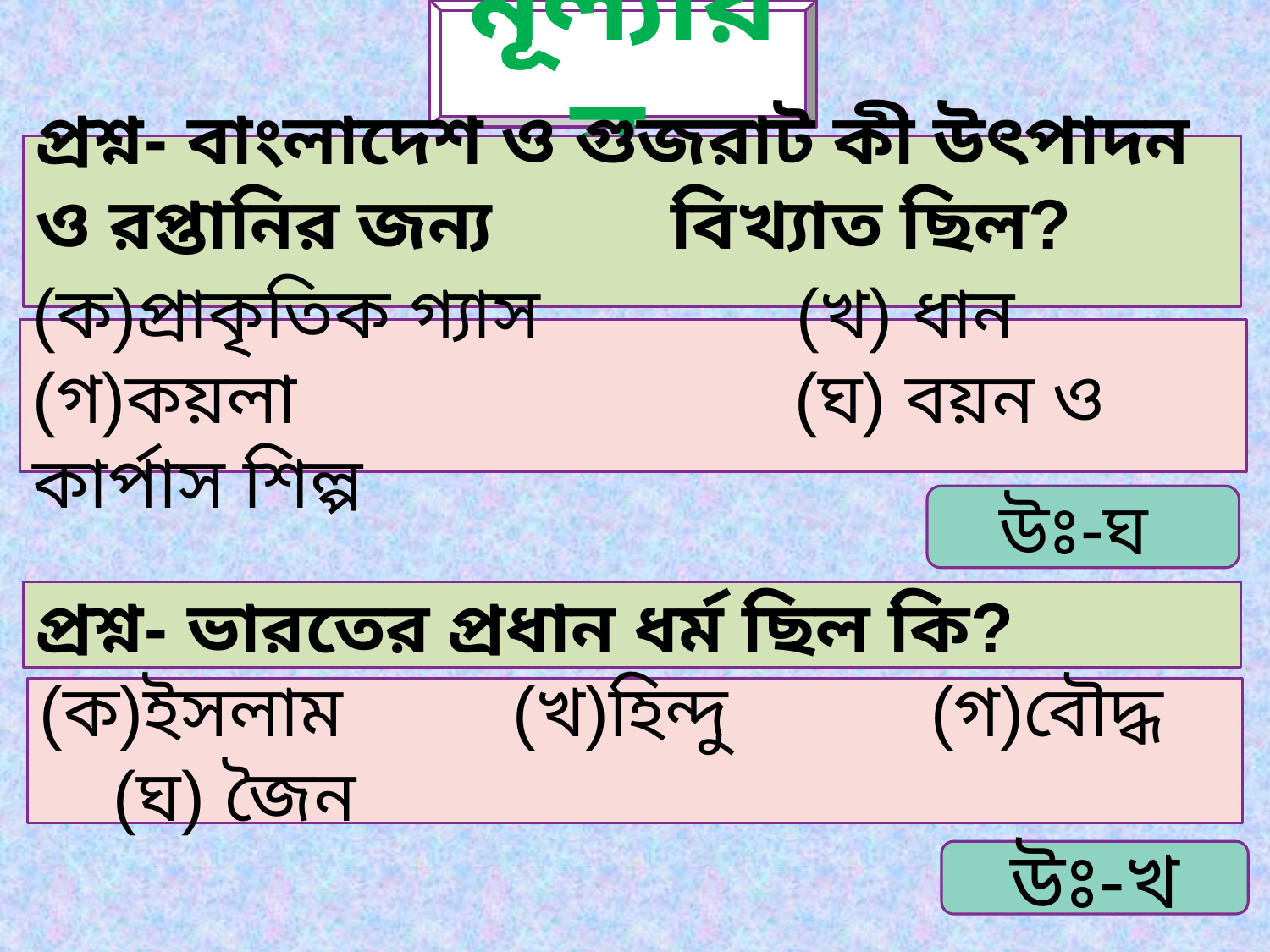

মূল্যায়ন
প্রশ্ন- বাংলাদেশ ও গুজরাট কী উৎপাদন ও রপ্তানির জন্য        	বিখ্যাত ছিল?
(ক)প্রাকৃতিক গ্যাস 	       (খ) ধান
(গ)কয়লা 				(ঘ) বয়ন ও কার্পাস শিল্প
উঃ-ঘ
প্রশ্ন- ভারতের প্রধান ধর্ম ছিল কি?
(ক)ইসলাম	     (খ)হিন্দু	       (গ)বৌদ্ধ        (ঘ) জৈন
উঃ-খ